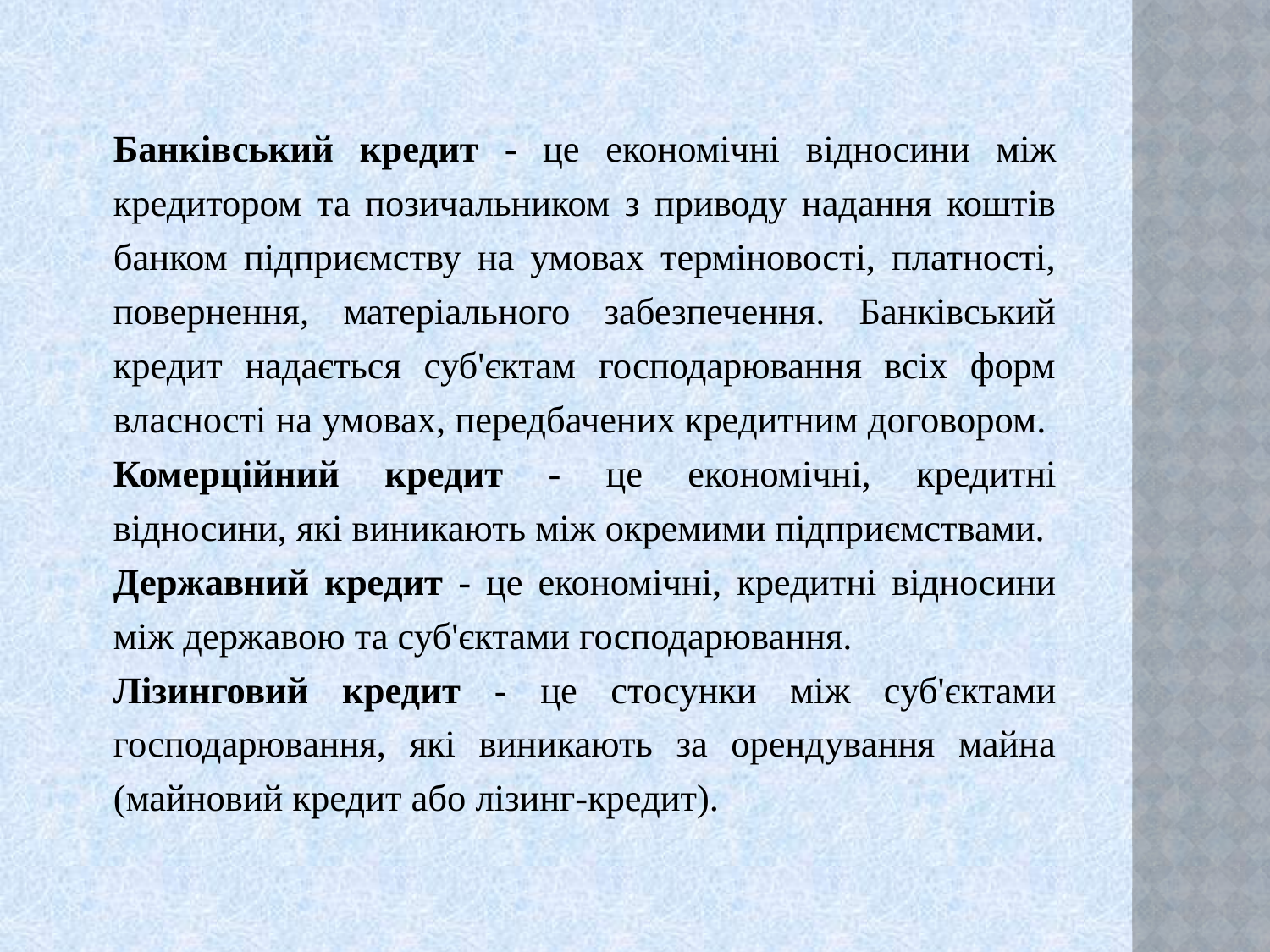

Банківський кредит - це економічні відносини між кредитором та позичальником з приводу надання коштів банком підприємству на умовах терміновості, платності, повернення, матеріального забезпечення. Банківський кредит надається суб'єктам господарювання всіх форм власності на умовах, передбачених кредитним договором.
		Комерційний кредит - це економічні, кредитні відносини, які виникають між окремими підприємствами.
		Державний кредит - це економічні, кредитні відносини між державою та суб'єктами господарювання.
		Лізинговий кредит - це стосунки між суб'єктами господарювання, які виникають за орендування майна (майновий кредит або лізинг-кредит).